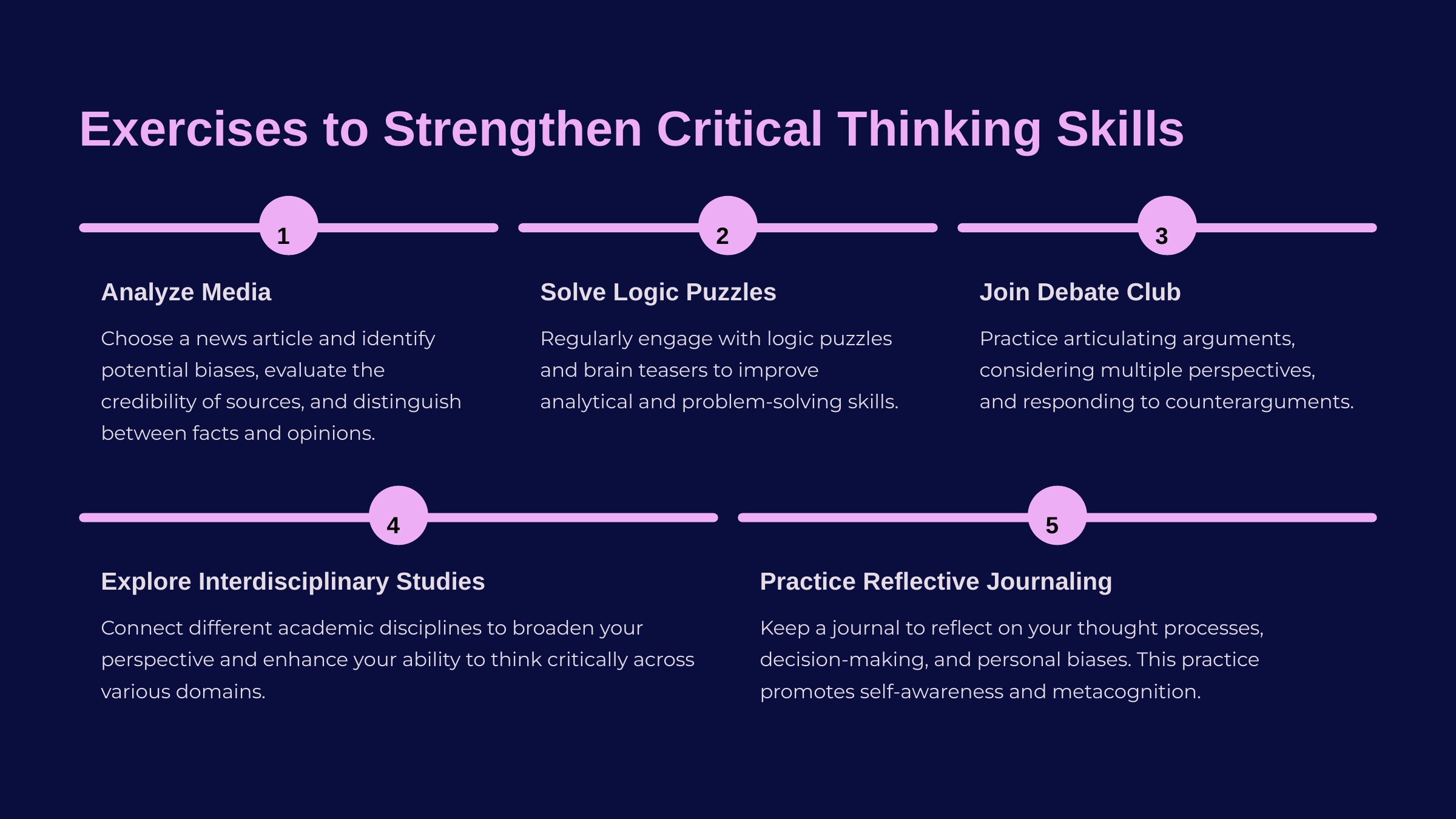

Exercises to Strengthen Critical Thinking Skills

1
2
3

Analyze Media
Solve Logic Puzzles
Join Debate Club
Choose a news article and identify potential biases, evaluate the credibility of sources, and distinguish between facts and opinions.
Regularly engage with logic puzzles and brain teasers to improve analytical and problem-solving skills.
Practice articulating arguments, considering multiple perspectives, and responding to counterarguments.

4
5

Explore Interdisciplinary Studies
Practice Reflective Journaling
Connect different academic disciplines to broaden your perspective and enhance your ability to think critically across various domains.
Keep a journal to reflect on your thought processes, decision-making, and personal biases. This practice promotes self-awareness and metacognition.